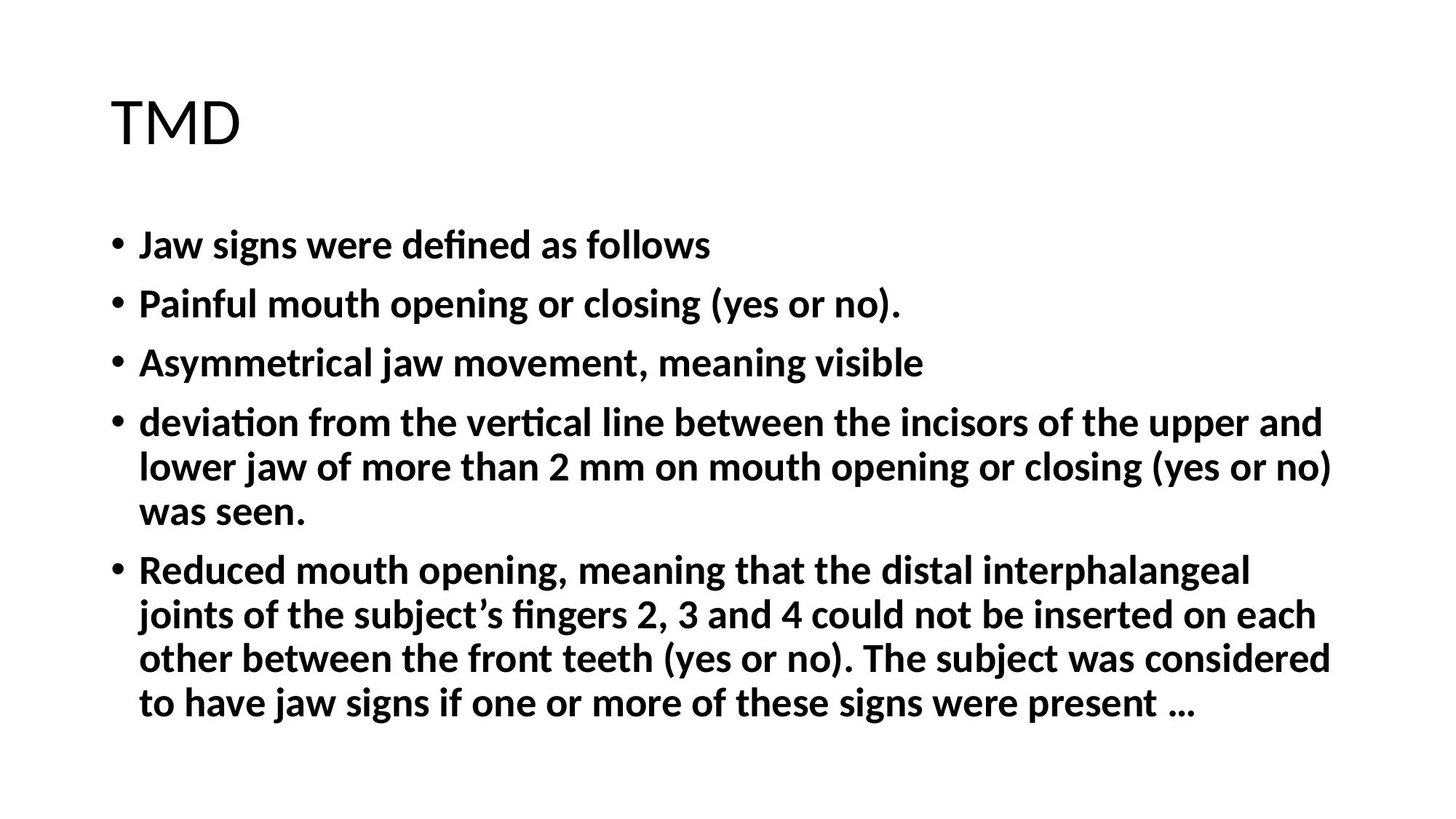

# TMD
Jaw signs were defined as follows
Painful mouth opening or closing (yes or no).
Asymmetrical jaw movement, meaning visible
deviation from the vertical line between the incisors of the upper and lower jaw of more than 2 mm on mouth opening or closing (yes or no) was seen.
Reduced mouth opening, meaning that the distal interphalangeal joints of the subject’s fingers 2, 3 and 4 could not be inserted on each other between the front teeth (yes or no). The subject was considered to have jaw signs if one or more of these signs were present …